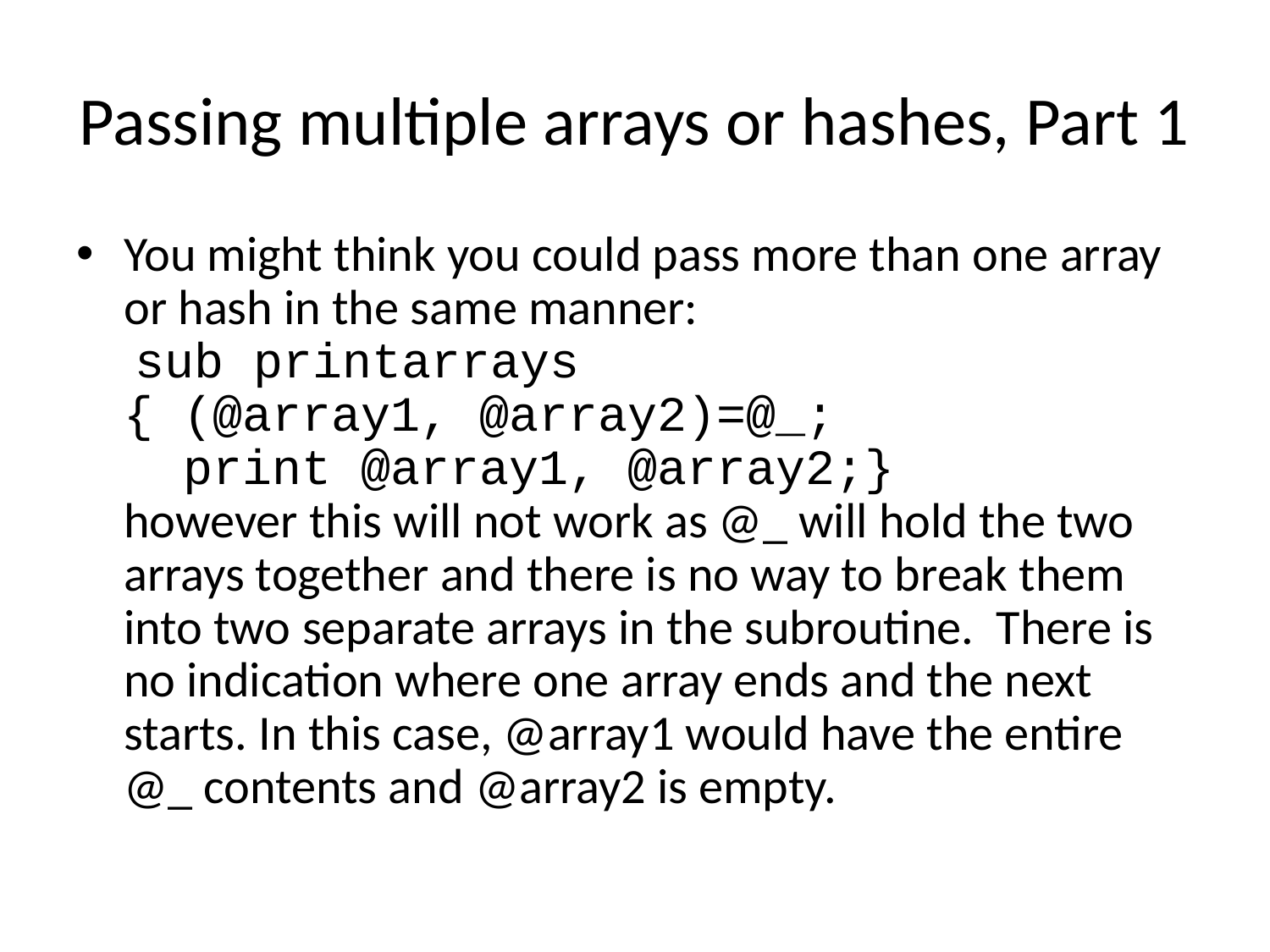

# Passing multiple arrays or hashes, Part 1
You might think you could pass more than one array or hash in the same manner:
 sub printarrays
{ (@array1, @array2)=@_;
  print @array1, @array2;}
however this will not work as @_ will hold the two arrays together and there is no way to break them into two separate arrays in the subroutine.  There is no indication where one array ends and the next starts. In this case, @array1 would have the entire @_ contents and @array2 is empty.